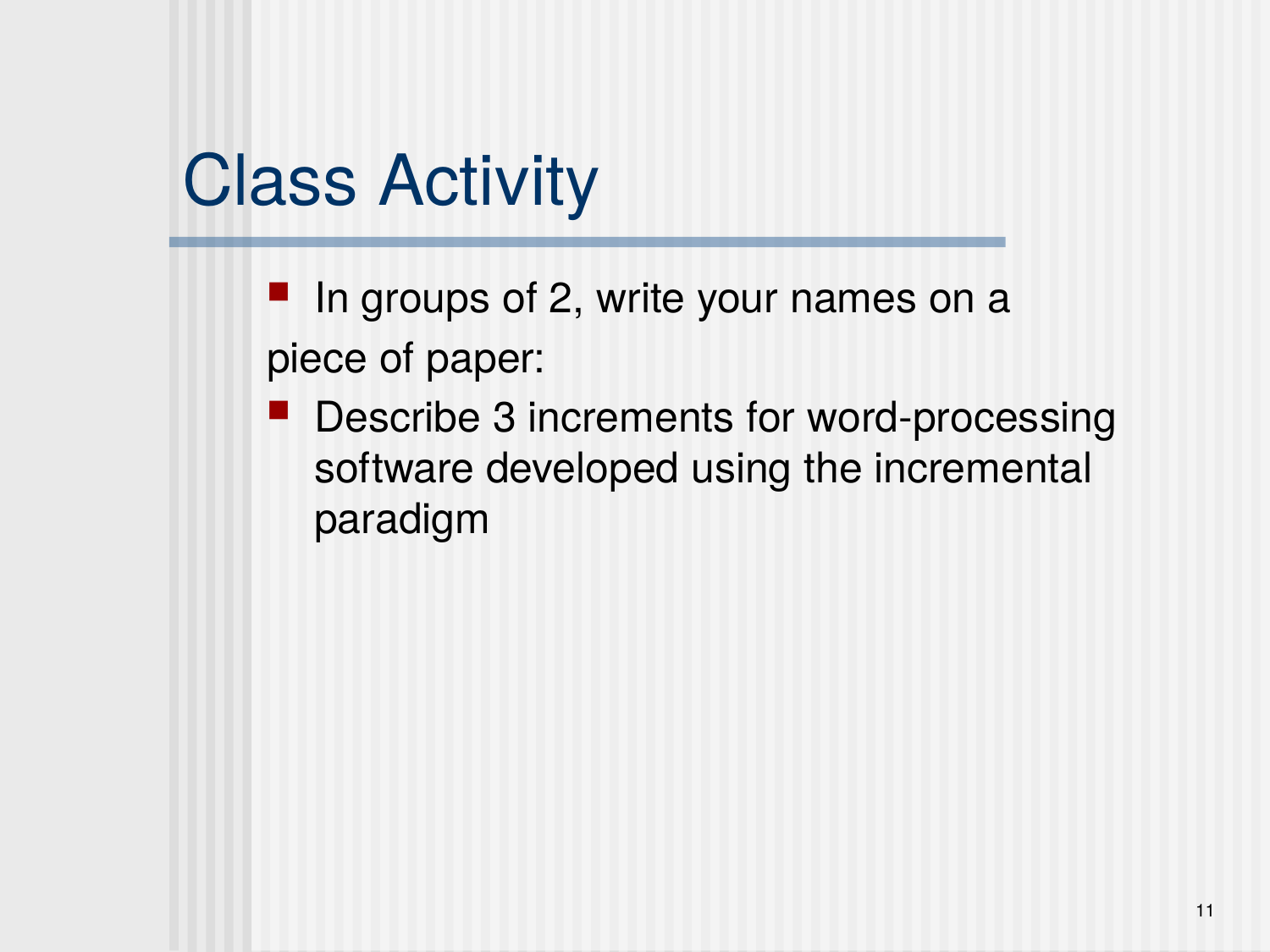

# Class Activity
In groups of 2, write your names on a
piece of paper:
Describe 3 increments for word-processing software developed using the incremental paradigm
11